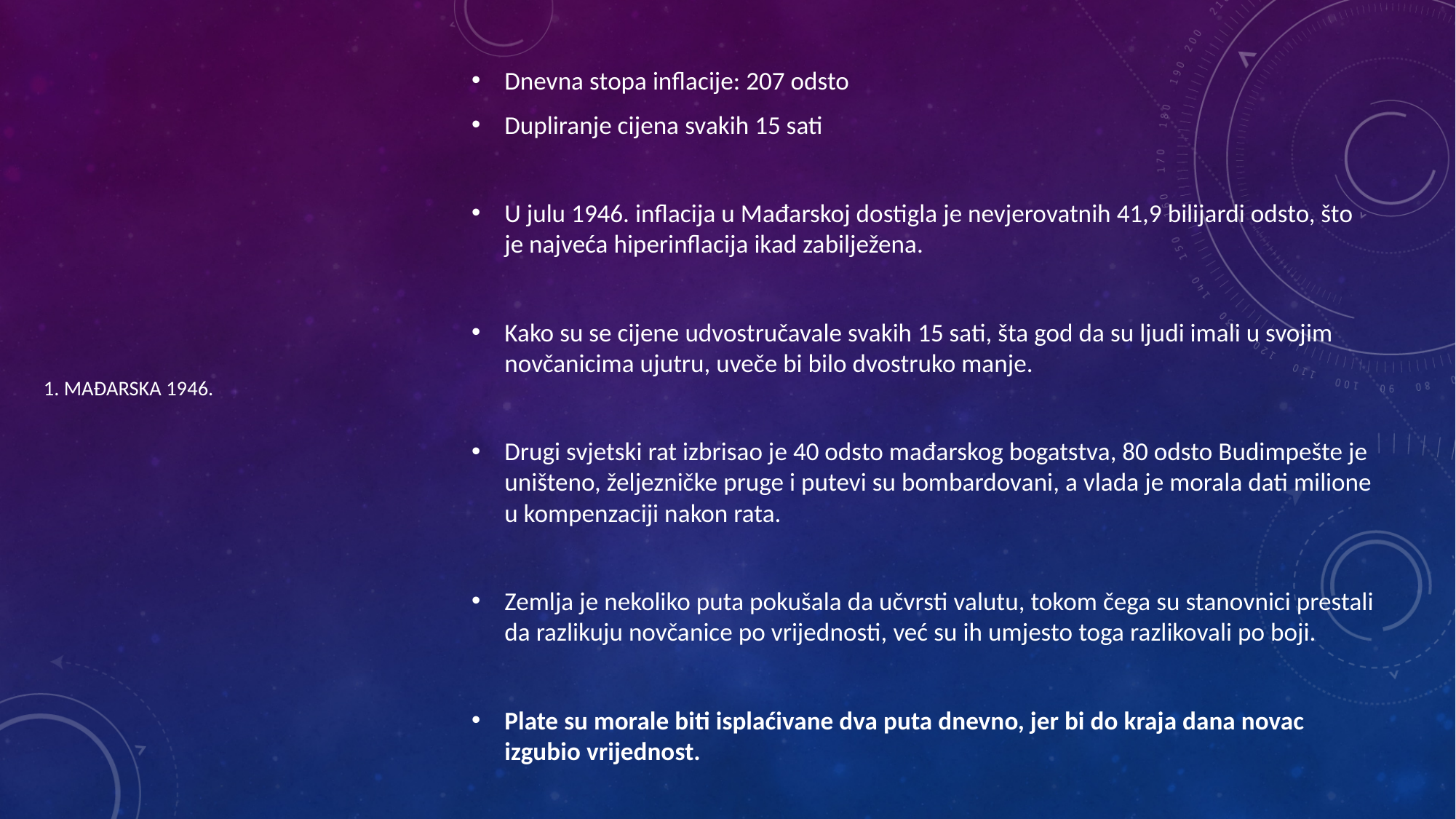

Dnevna stopa inflacije: 207 odsto
Dupliranje cijena svakih 15 sati

U julu 1946. inflacija u Mađarskoj dostigla je nevjerovatnih 41,9 bilijardi odsto, što je najveća hiperinflacija ikad zabilježena.

Kako su se cijene udvostručavale svakih 15 sati, šta god da su ljudi imali u svojim novčanicima ujutru, uveče bi bilo dvostruko manje.

Drugi svjetski rat izbrisao je 40 odsto mađarskog bogatstva, 80 odsto Budimpešte je uništeno, željezničke pruge i putevi su bombardovani, a vlada je morala dati milione u kompenzaciji nakon rata.

Zemlja je nekoliko puta pokušala da učvrsti valutu, tokom čega su stanovnici prestali da razlikuju novčanice po vrijednosti, već su ih umjesto toga razlikovali po boji.

Plate su morale biti isplaćivane dva puta dnevno, jer bi do kraja dana novac izgubio vrijednost.

# 1. Mađarska 1946.